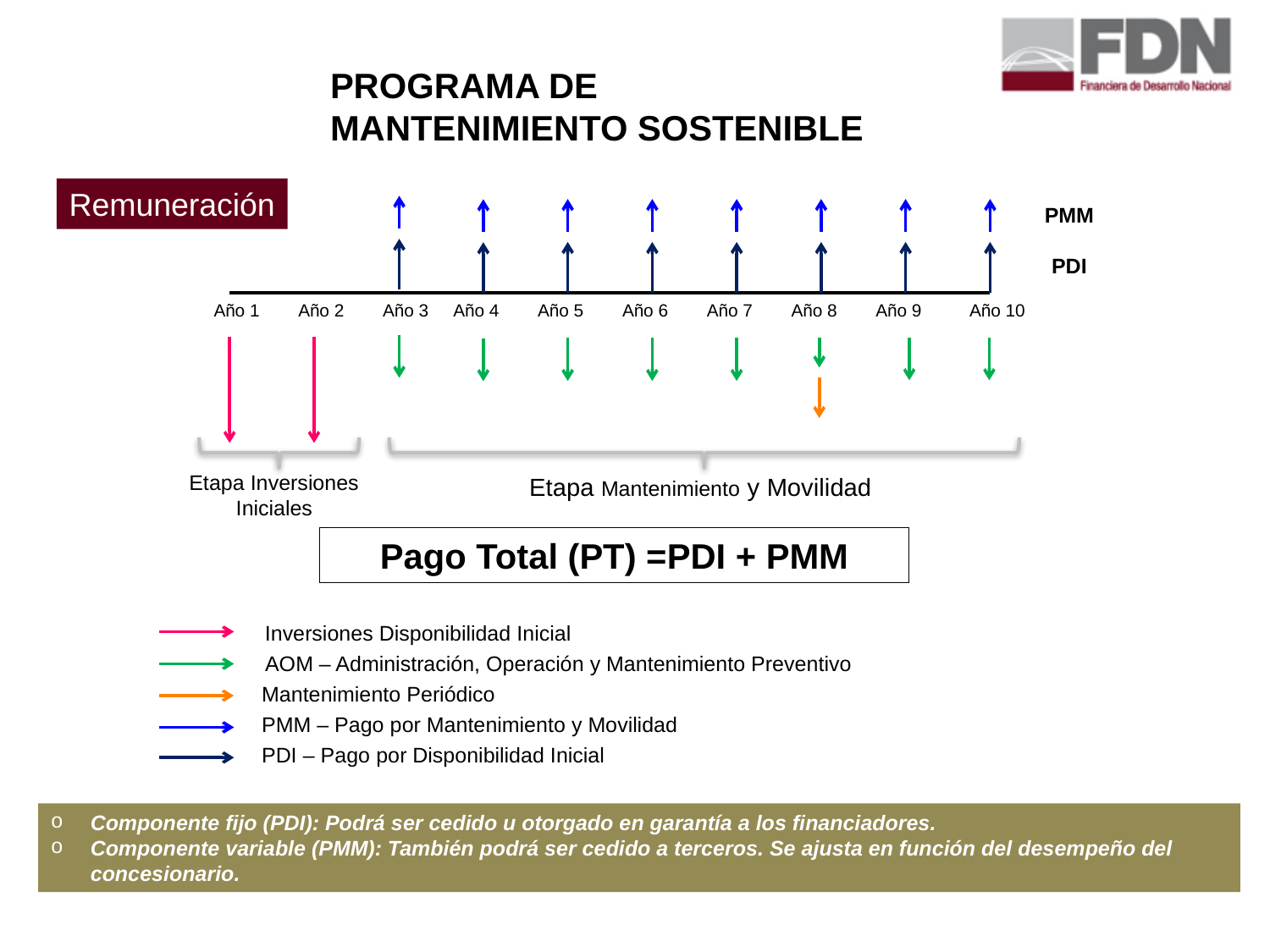

PROGRAMA DE MANTENIMIENTO SOSTENIBLE
Remuneración
PMM
PDI
Año 1
Año 2
Año 3
Año 4
Año 5
Año 6
Año 7
Año 8
Año 9
Año 10

Etapa Mantenimiento y Movilidad

Etapa Inversiones Iniciales
Pago Total (PT) =PDI + PMM
Inversiones Disponibilidad Inicial
AOM – Administración, Operación y Mantenimiento Preventivo
PMM – Pago por Mantenimiento y Movilidad
PDI – Pago por Disponibilidad Inicial
Mantenimiento Periódico
Componente fijo (PDI): Podrá ser cedido u otorgado en garantía a los financiadores.
Componente variable (PMM): También podrá ser cedido a terceros. Se ajusta en función del desempeño del concesionario.